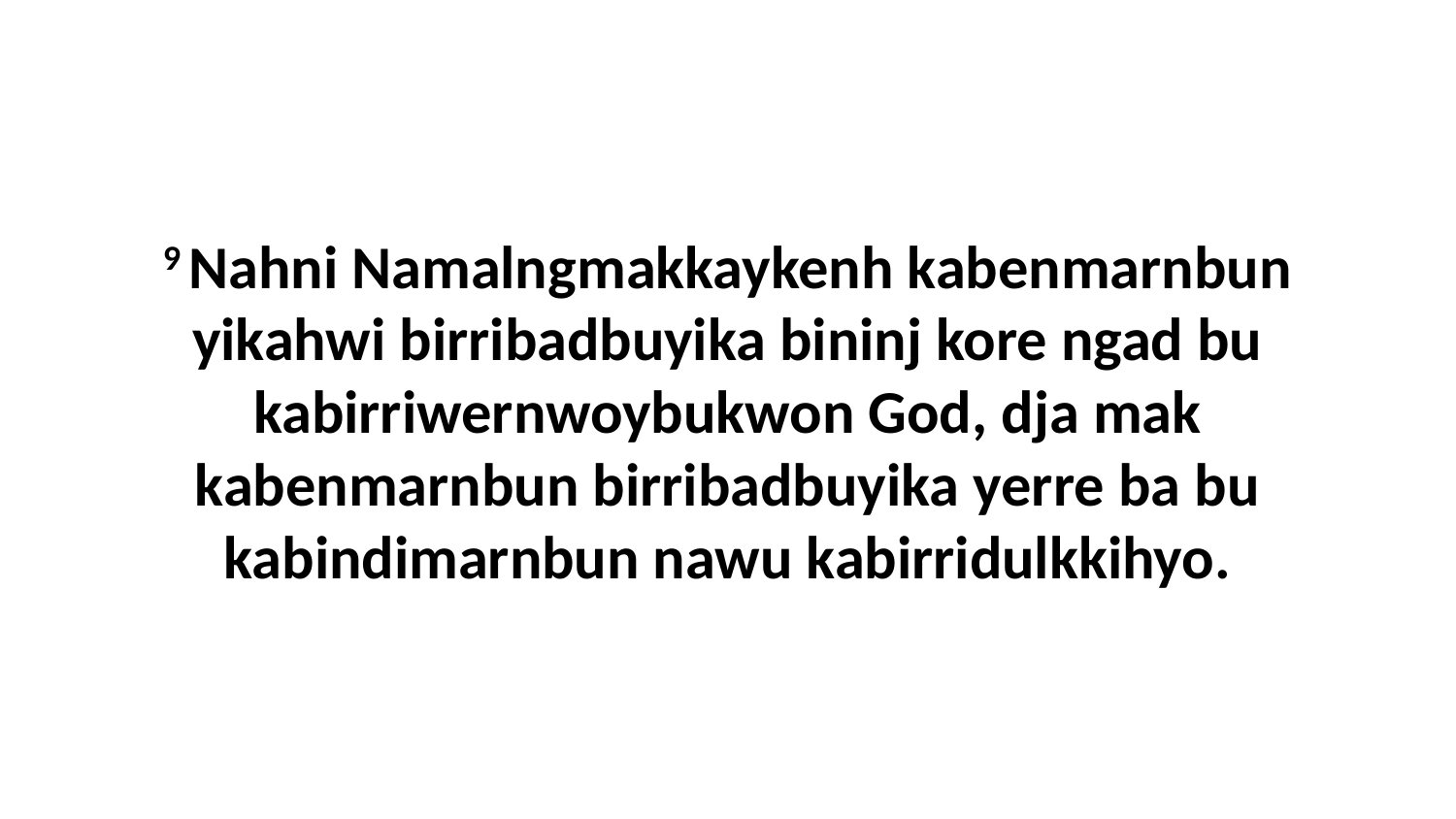

9 Nahni Namalngmakkaykenh kabenmarnbun yikahwi birribadbuyika bininj kore ngad bu kabirriwernwoybukwon God, dja mak kabenmarnbun birribadbuyika yerre ba bu kabindimarnbun nawu kabirridulkkihyo.